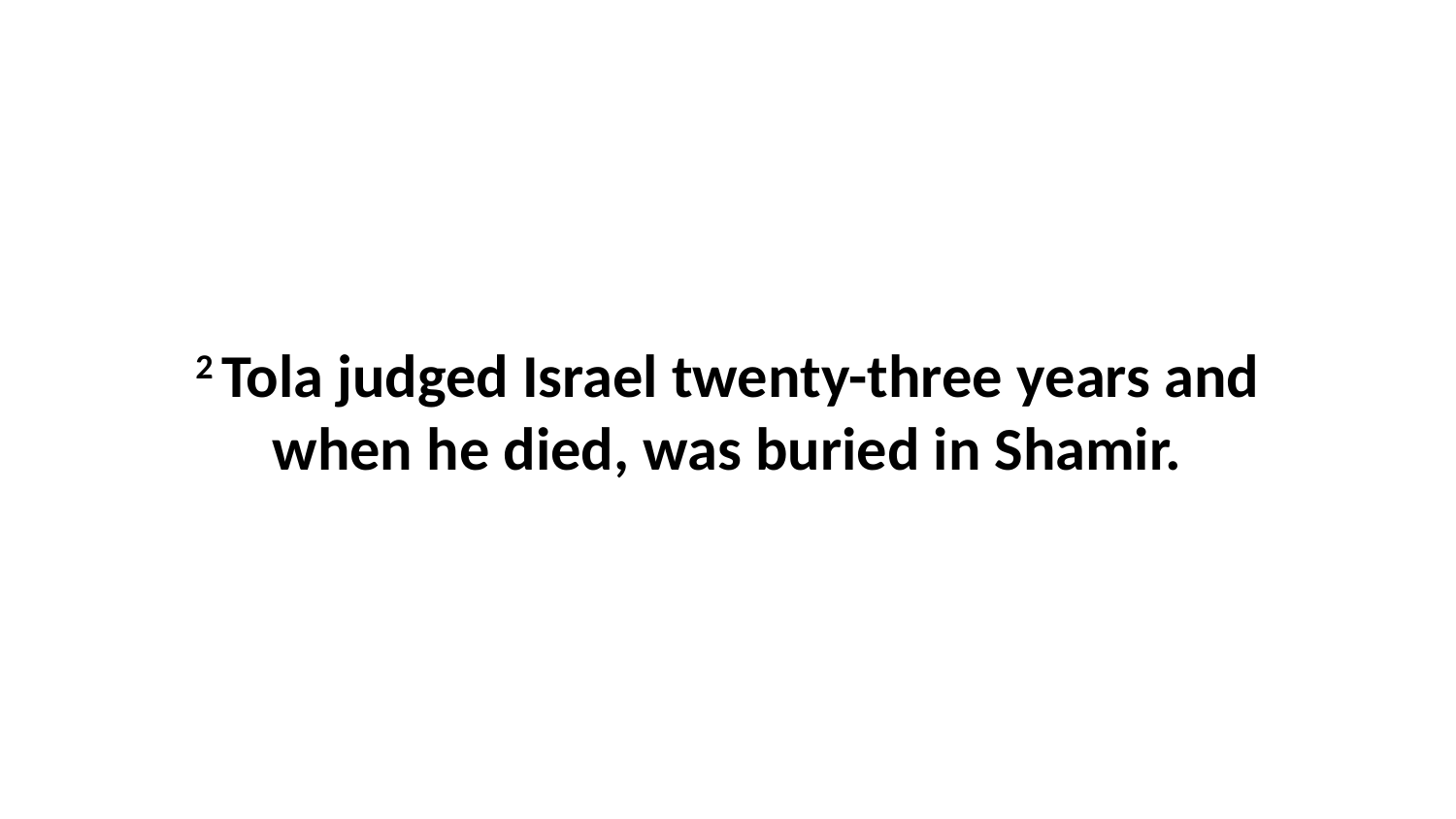

2 Tola judged Israel twenty-three years and when he died, was buried in Shamir.